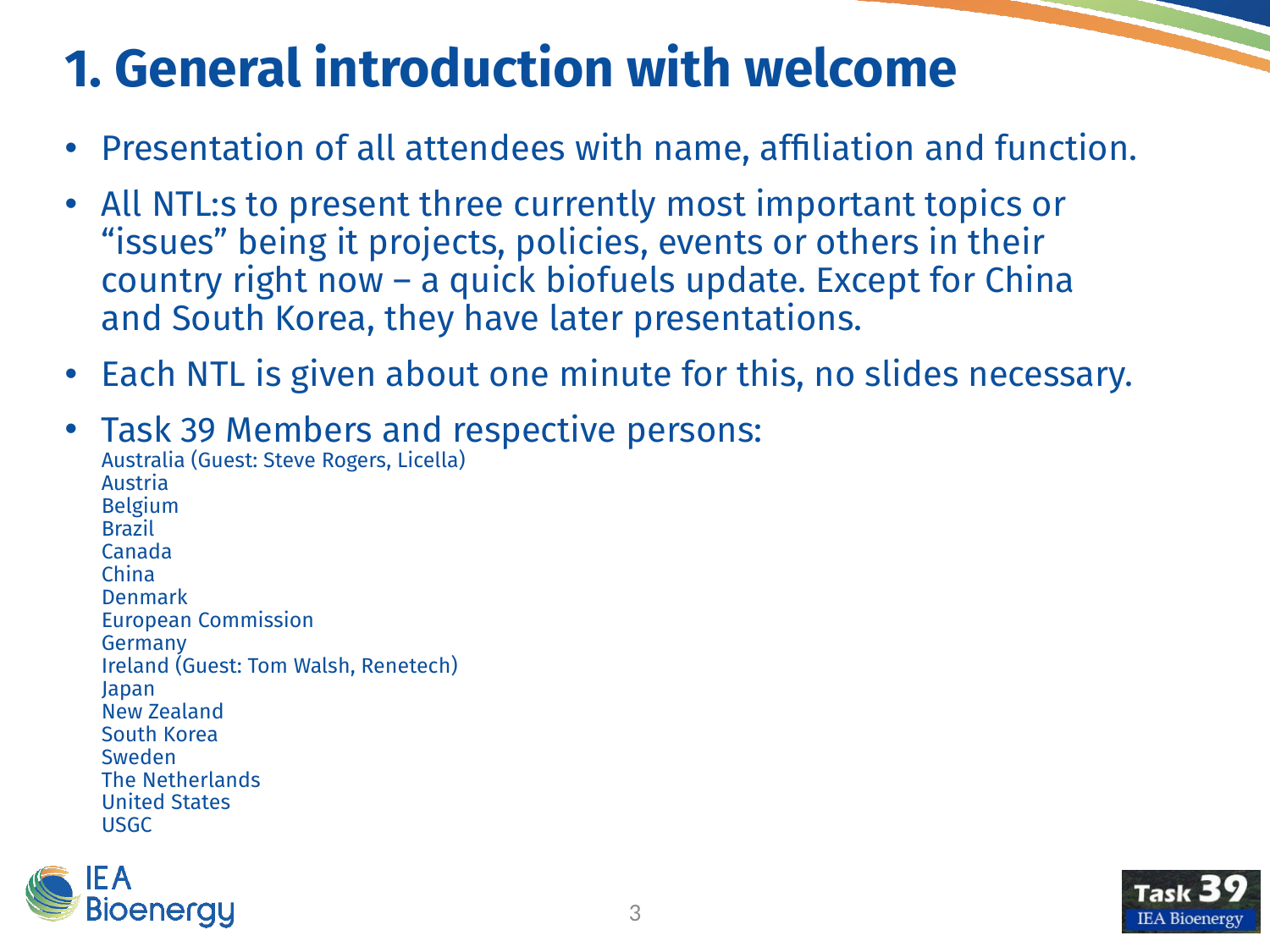

1. General introduction with welcome
Presentation of all attendees with name, affiliation and function.
All NTL:s to present three currently most important topics or “issues” being it projects, policies, events or others in their country right now – a quick biofuels update. Except for China and South Korea, they have later presentations.
Each NTL is given about one minute for this, no slides necessary.
Task 39 Members and respective persons:
Australia (Guest: Steve Rogers, Licella)
Austria
Belgium
Brazil
Canada
China
Denmark
European Commission
Germany
Ireland (Guest: Tom Walsh, Renetech)
Japan
New Zealand
South Korea
Sweden
The Netherlands
United States
USGC